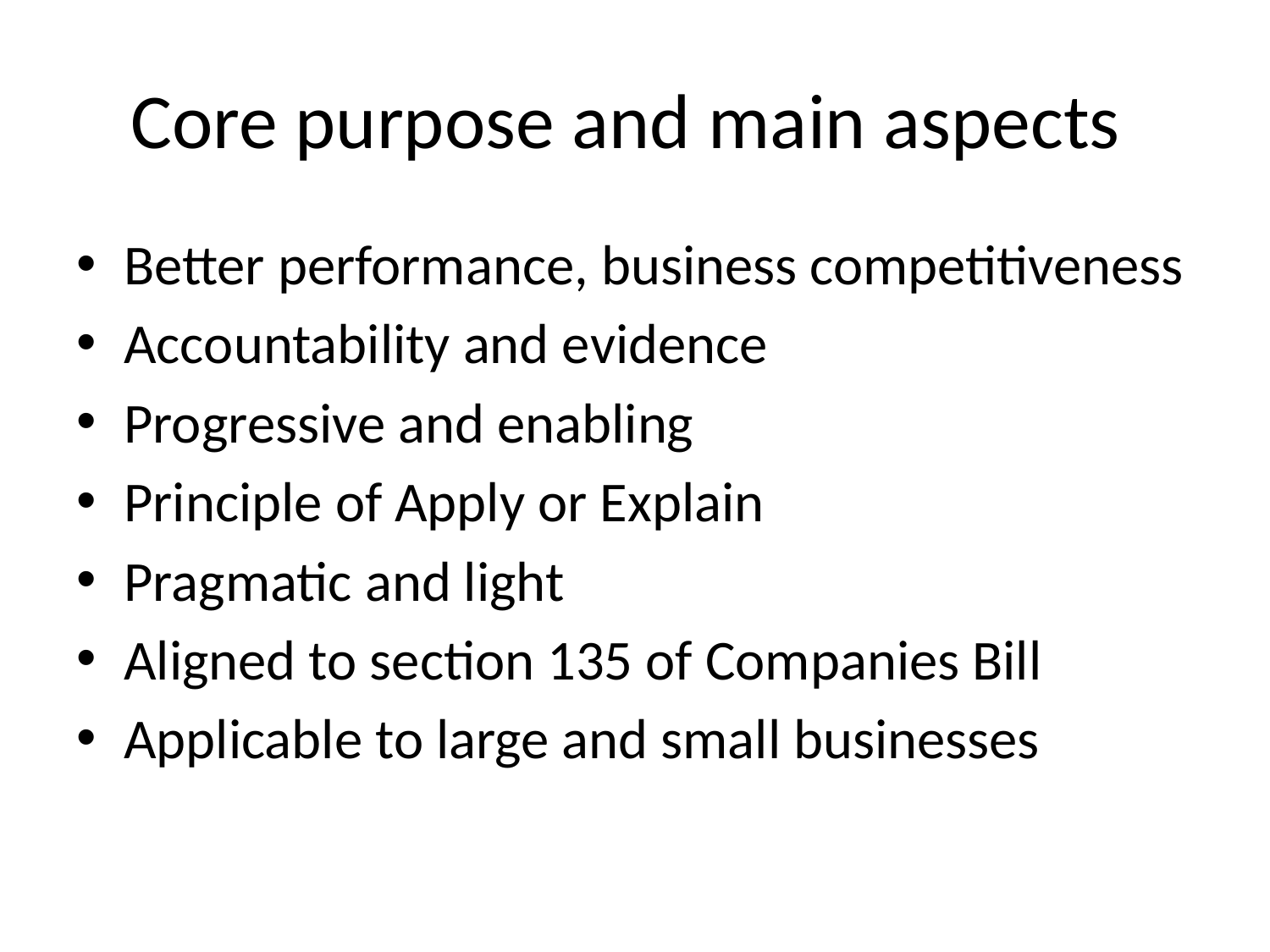

# Core purpose and main aspects
Better performance, business competitiveness
Accountability and evidence
Progressive and enabling
Principle of Apply or Explain
Pragmatic and light
Aligned to section 135 of Companies Bill
Applicable to large and small businesses